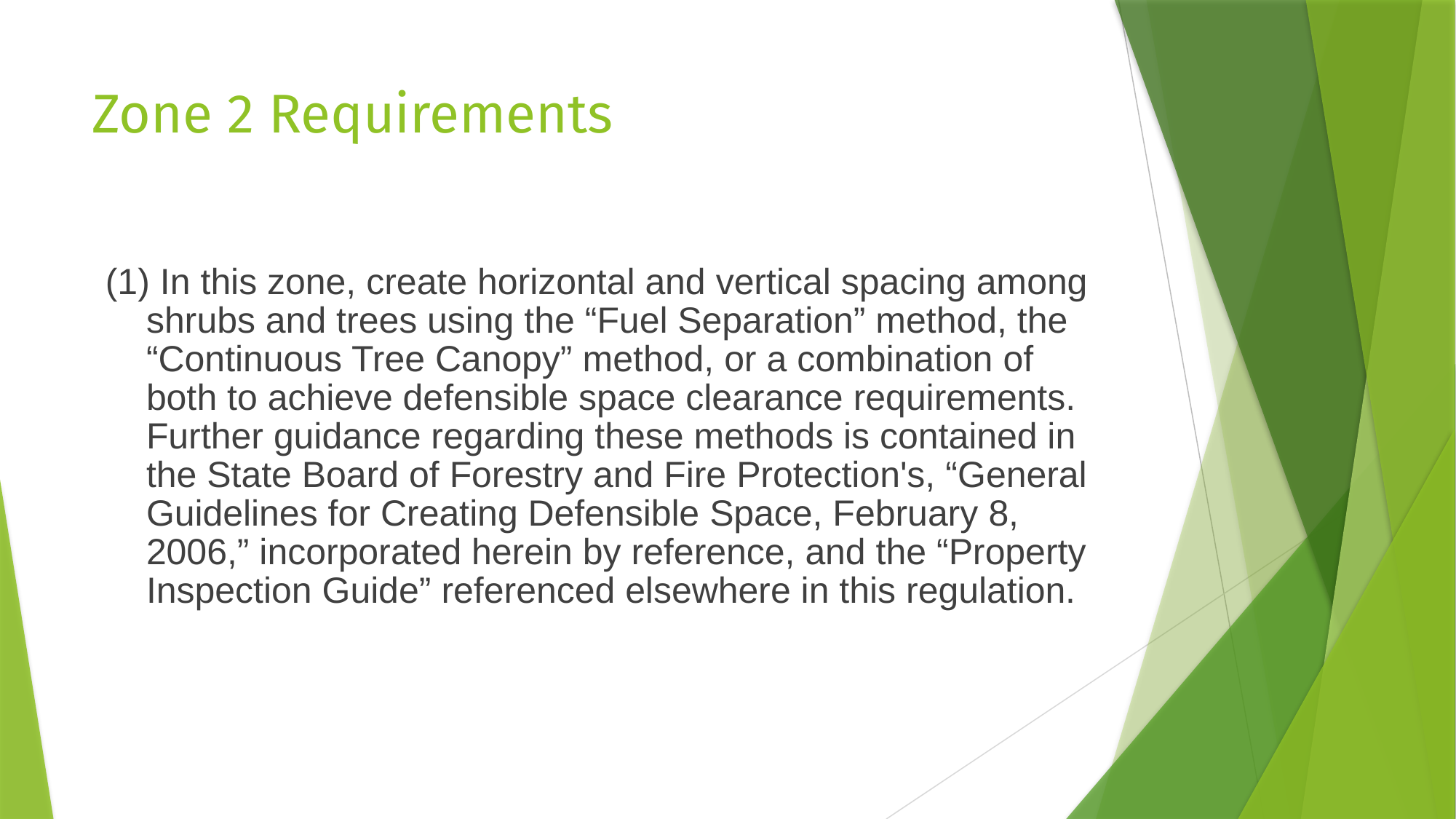

# Zone 2 Requirements
(1) In this zone, create horizontal and vertical spacing among shrubs and trees using the “Fuel Separation” method, the “Continuous Tree Canopy” method, or a combination of both to achieve defensible space clearance requirements. Further guidance regarding these methods is contained in the State Board of Forestry and Fire Protection's, “General Guidelines for Creating Defensible Space, February 8, 2006,” incorporated herein by reference, and the “Property Inspection Guide” referenced elsewhere in this regulation.